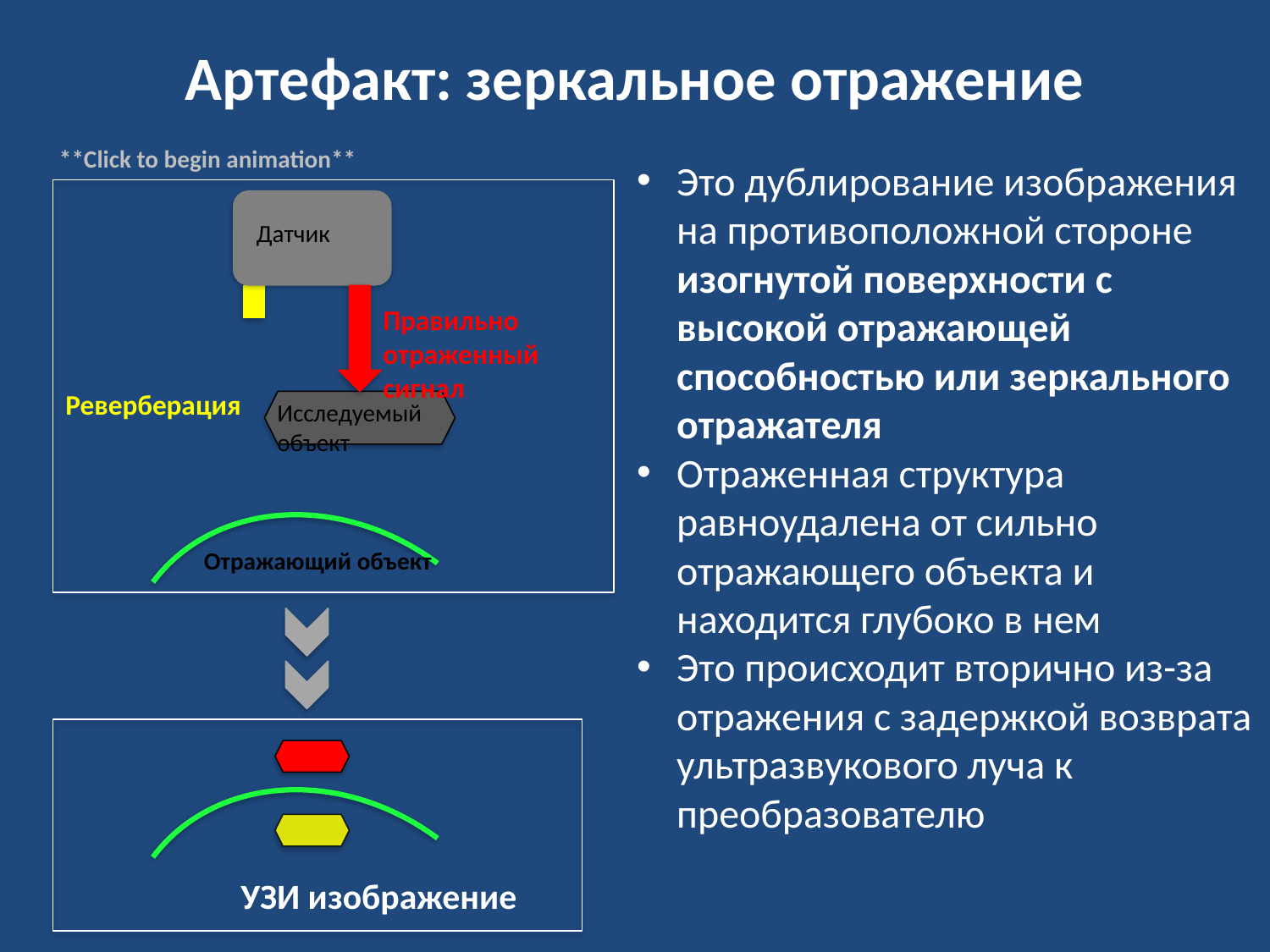

# Артефакт: зеркальное отражение
**Click to begin animation**
Это дублирование изображения на противоположной стороне изогнутой поверхности с высокой отражающей способностью или зеркального отражателя
Отраженная структура равноудалена от сильно отражающего объекта и находится глубоко в нем
Это происходит вторично из-за отражения с задержкой возврата ультразвукового луча к преобразователю

Датчик

Правильно отраженный сигнал
Реверберация

Исследуемый объект

Отражающий объект

УЗИ изображение